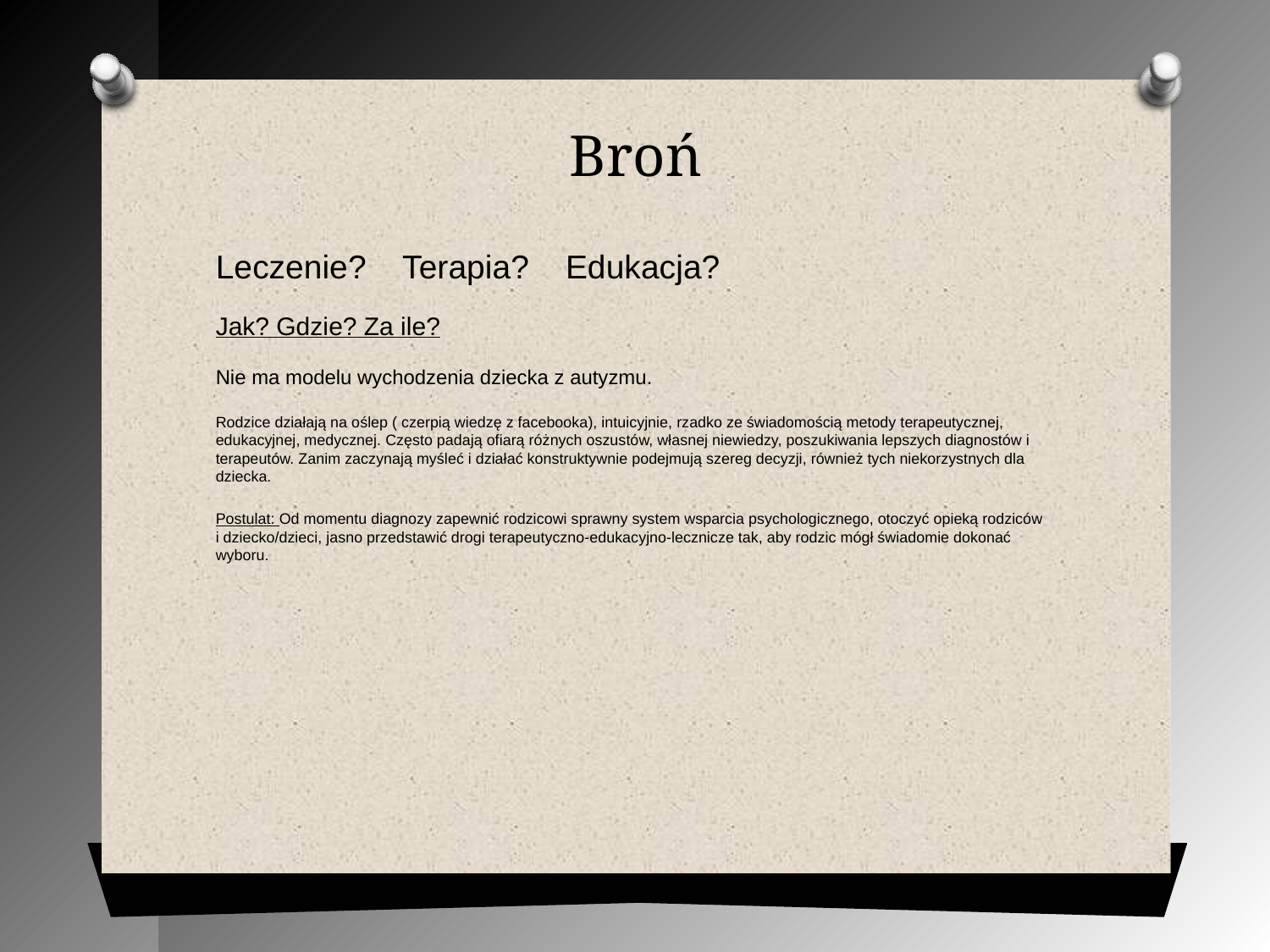

Broń
Leczenie?    Terapia?    Edukacja?
Jak? Gdzie? Za ile?
Nie ma modelu wychodzenia dziecka z autyzmu.
Rodzice działają na oślep ( czerpią wiedzę z facebooka), intuicyjnie, rzadko ze świadomością metody terapeutycznej, edukacyjnej, medycznej. Często padają ofiarą różnych oszustów, własnej niewiedzy, poszukiwania lepszych diagnostów i terapeutów. Zanim zaczynają myśleć i działać konstruktywnie podejmują szereg decyzji, również tych niekorzystnych dla dziecka.
Postulat: Od momentu diagnozy zapewnić rodzicowi sprawny system wsparcia psychologicznego, otoczyć opieką rodziców i dziecko/dzieci, jasno przedstawić drogi terapeutyczno-edukacyjno-lecznicze tak, aby rodzic mógł świadomie dokonać wyboru.